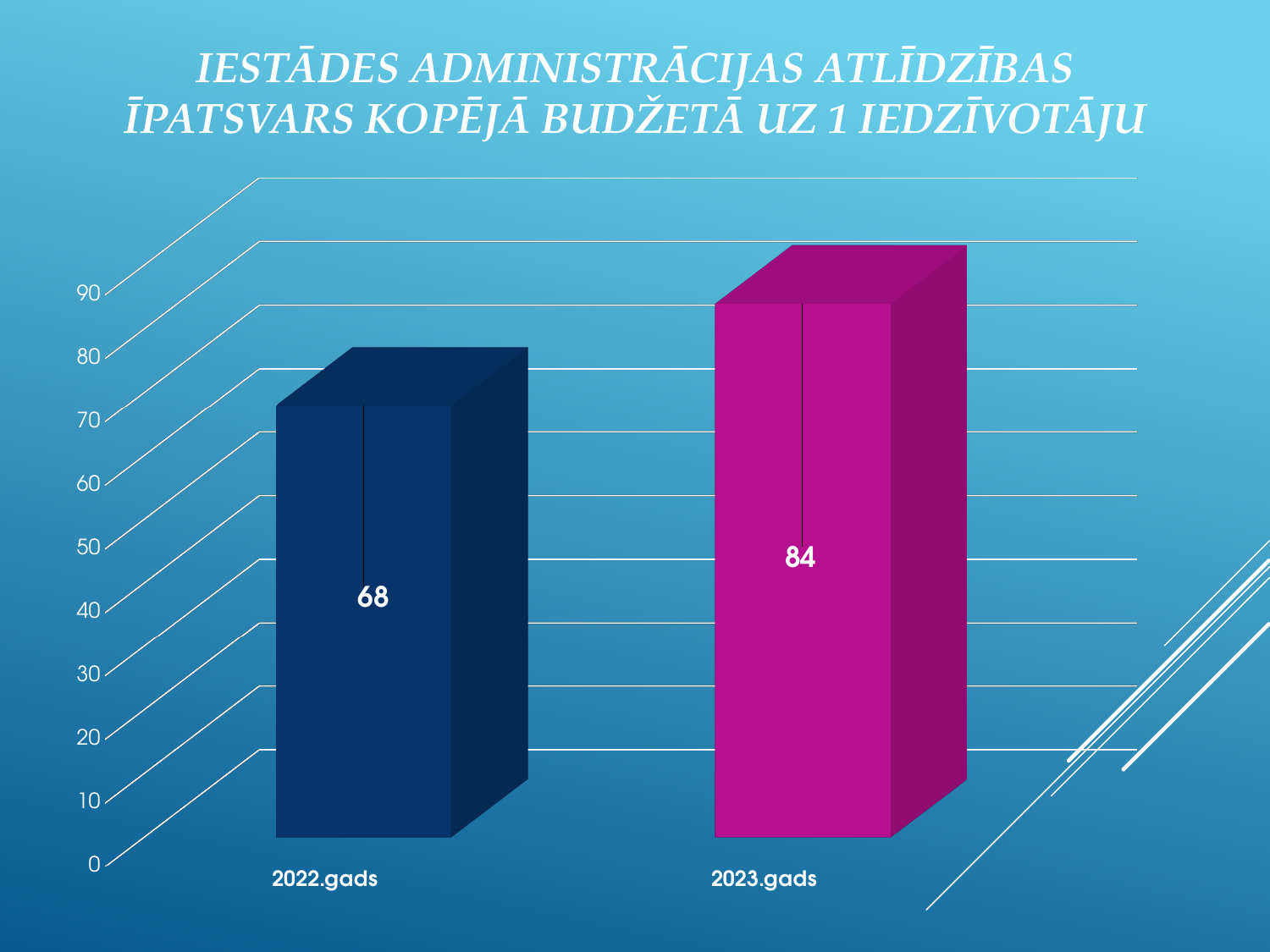

# iestādes administrācijas atlīdzības īpatsvars kopējā Budžetā uz 1 iedzīvotāju

[unsupported chart]